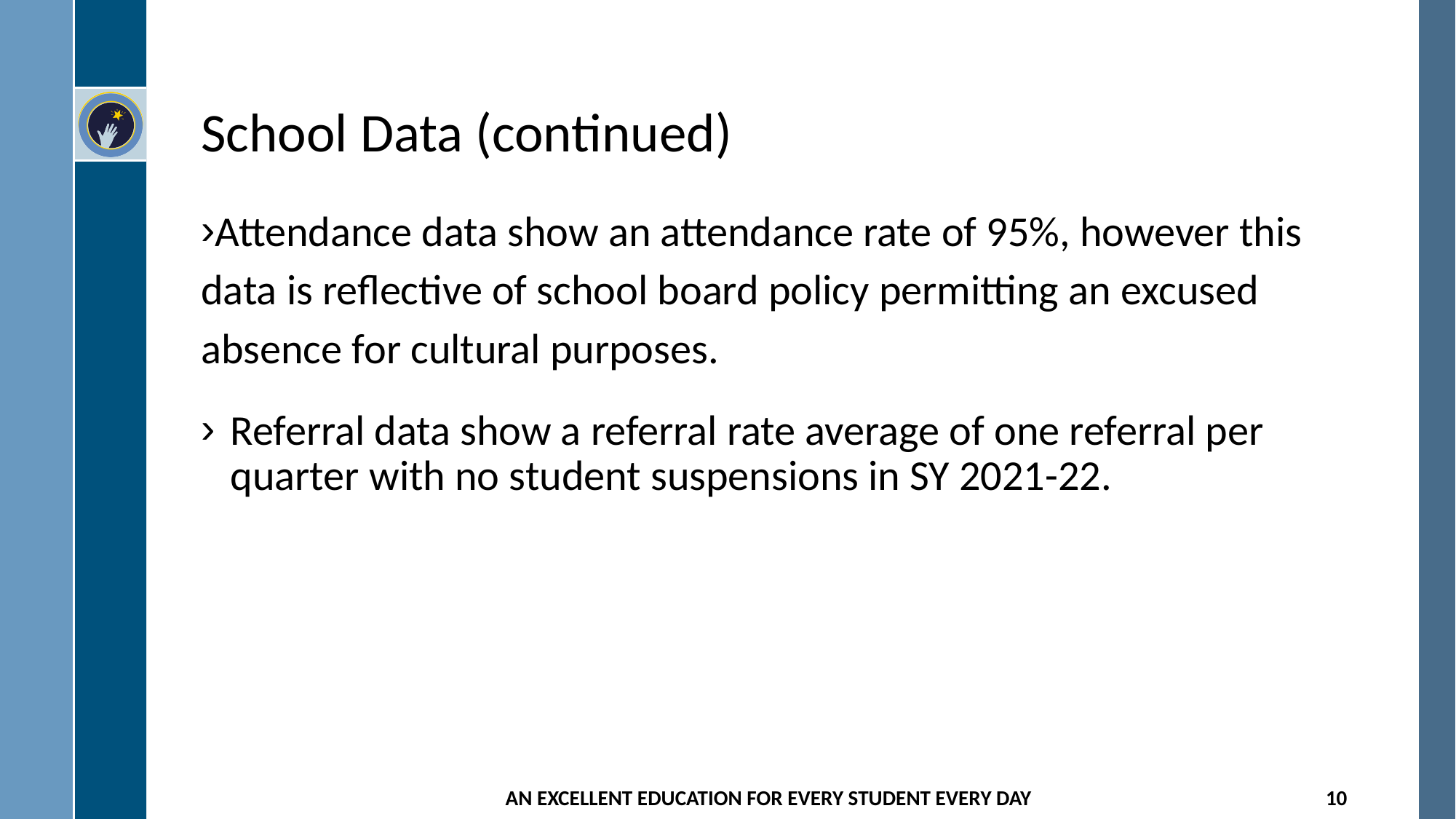

# School Data (continued)
Attendance data show an attendance rate of 95%, however this data is reflective of school board policy permitting an excused absence for cultural purposes.
Referral data show a referral rate average of one referral per quarter with no student suspensions in SY 2021-22.
AN EXCELLENT EDUCATION FOR EVERY STUDENT EVERY DAY
10